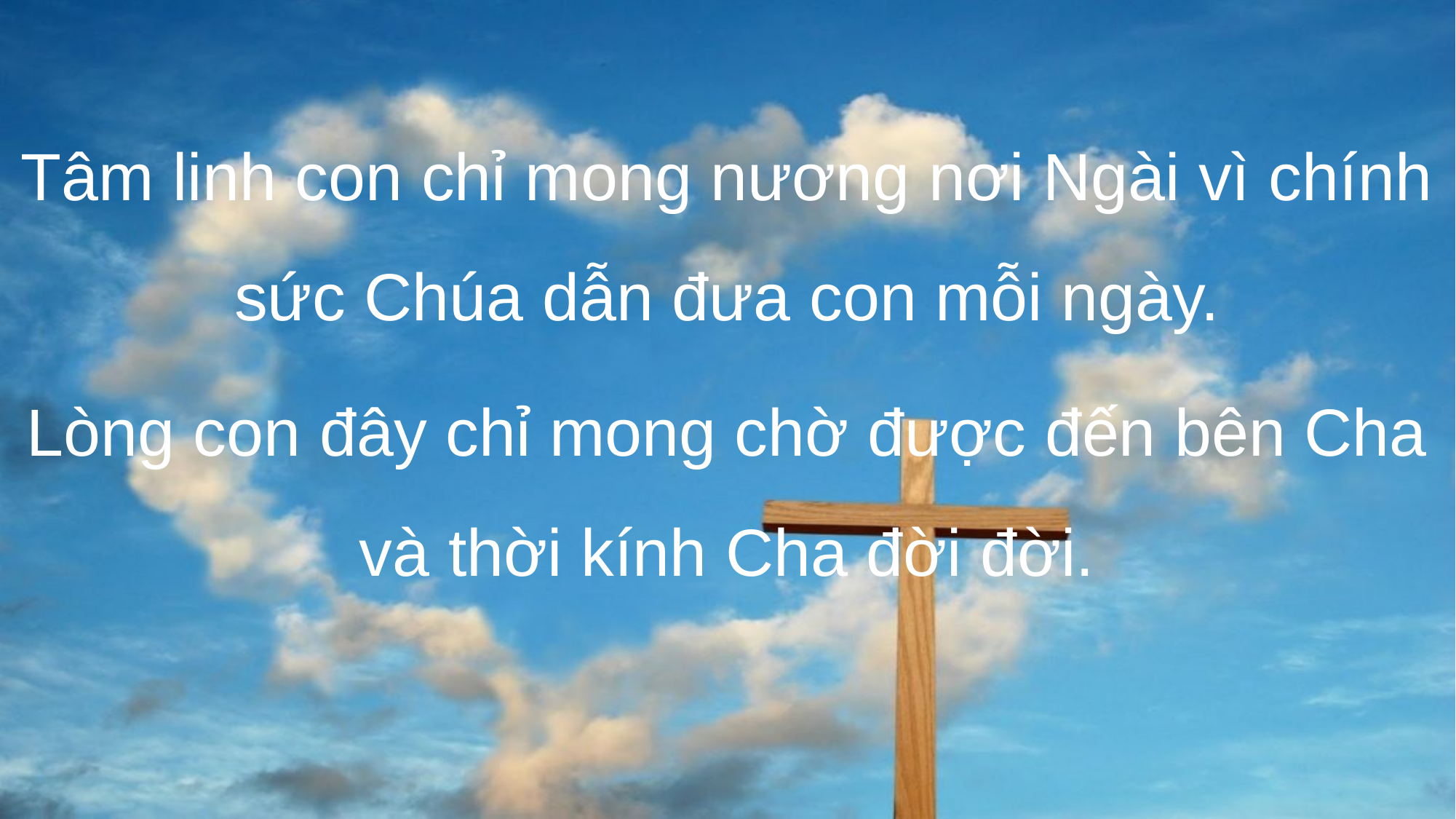

Tâm linh con chỉ mong nương nơi Ngài vì chính sức Chúa dẫn đưa con mỗi ngày.
Lòng con đây chỉ mong chờ được đến bên Cha và thời kính Cha đời đời.